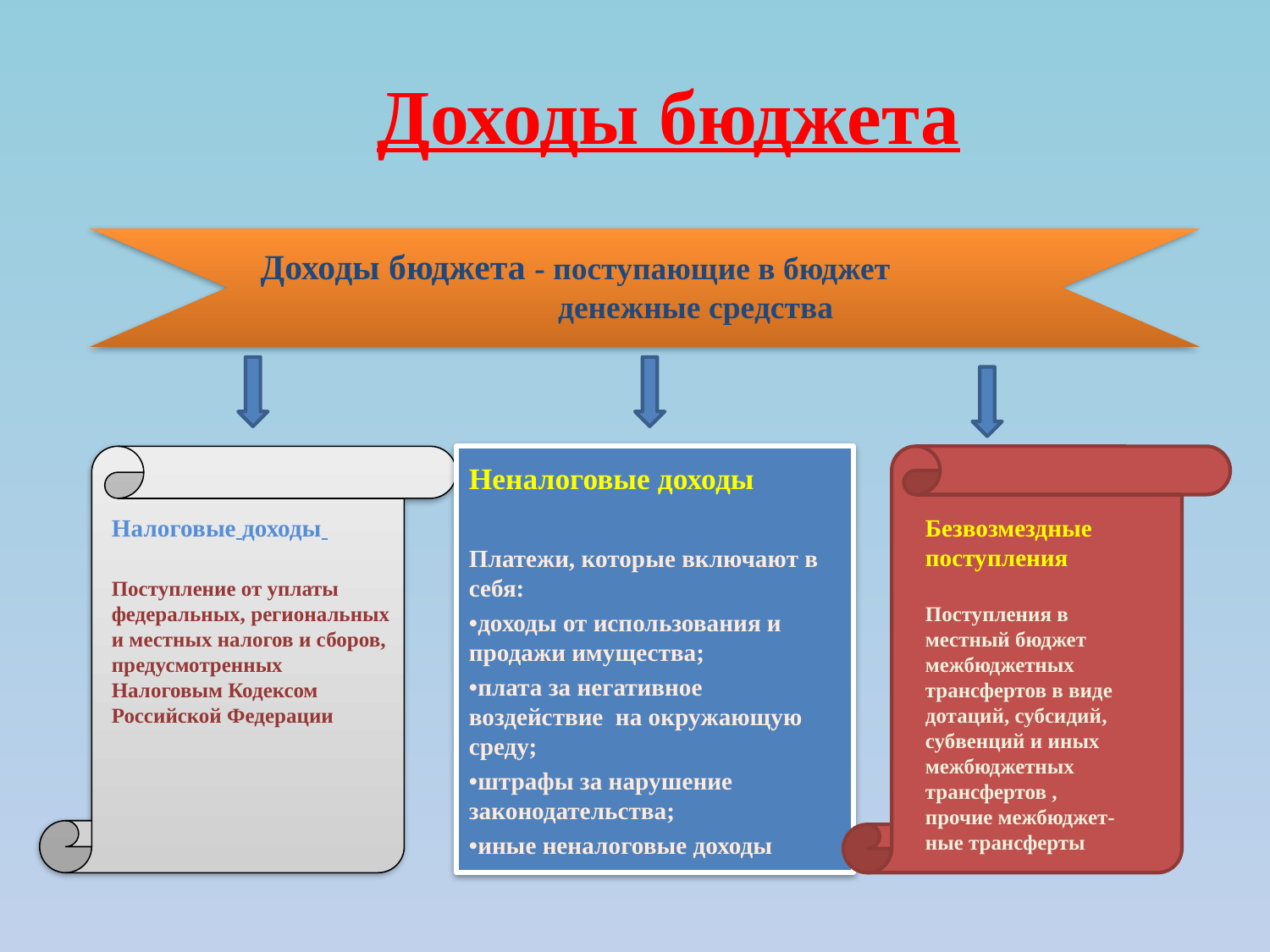

# Доходы бюджета

Доходы бюджета - поступающие в бюджет
                                     денежные средства

Неналоговые доходы

Платежи, которые включают в себя:
•доходы от использования и продажи имущества;
•плата за негативное воздействие  на окружающую среду;
•штрафы за нарушение законодательства;
•иные неналоговые доходы

Налоговые доходы

Поступление от уплаты федеральных, региональных и местных налогов и сборов, предусмотренных Налоговым Кодексом Российской Федерации

Безвозмездные поступления

Поступления в местный бюджет межбюджетных трансфертов в виде дотаций, субсидий, субвенций и иных межбюджетных трансфертов ,
прочие межбюджет-ные трансферты